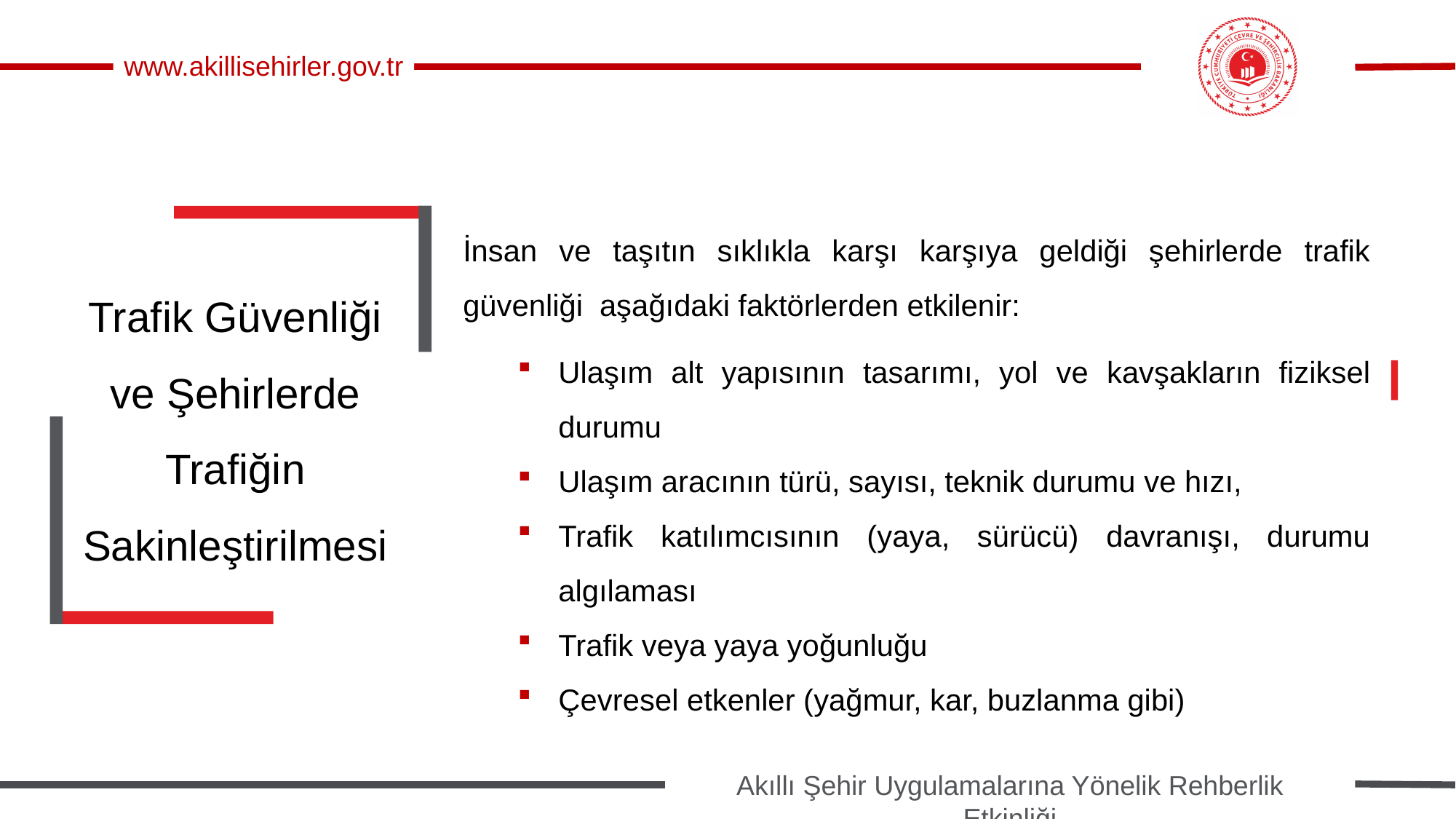

İnsan ve taşıtın sıklıkla karşı karşıya geldiği şehirlerde trafik güvenliği  aşağıdaki faktörlerden etkilenir:
Ulaşım alt yapısının tasarımı, yol ve kavşakların fiziksel durumu
Ulaşım aracının türü, sayısı, teknik durumu ve hızı,
Trafik katılımcısının (yaya, sürücü) davranışı, durumu algılaması
Trafik veya yaya yoğunluğu
Çevresel etkenler (yağmur, kar, buzlanma gibi)
Trafik Güvenliği ve Şehirlerde Trafiğin Sakinleştirilmesi